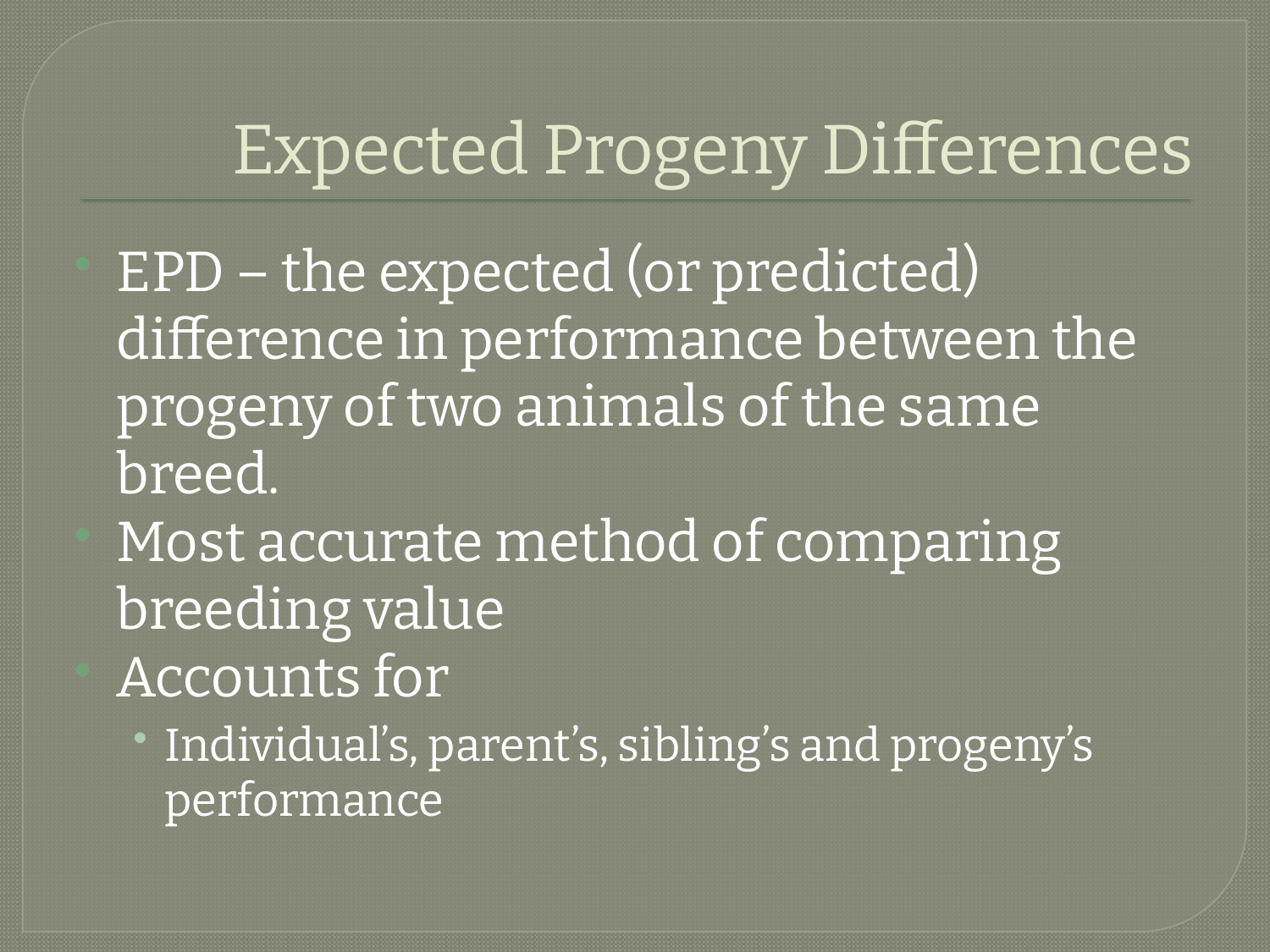

# Expected Progeny Differences
EPD – the expected (or predicted) difference in performance between the progeny of two animals of the same breed.
Most accurate method of comparing breeding value
Accounts for
Individual’s, parent’s, sibling’s and progeny’s performance